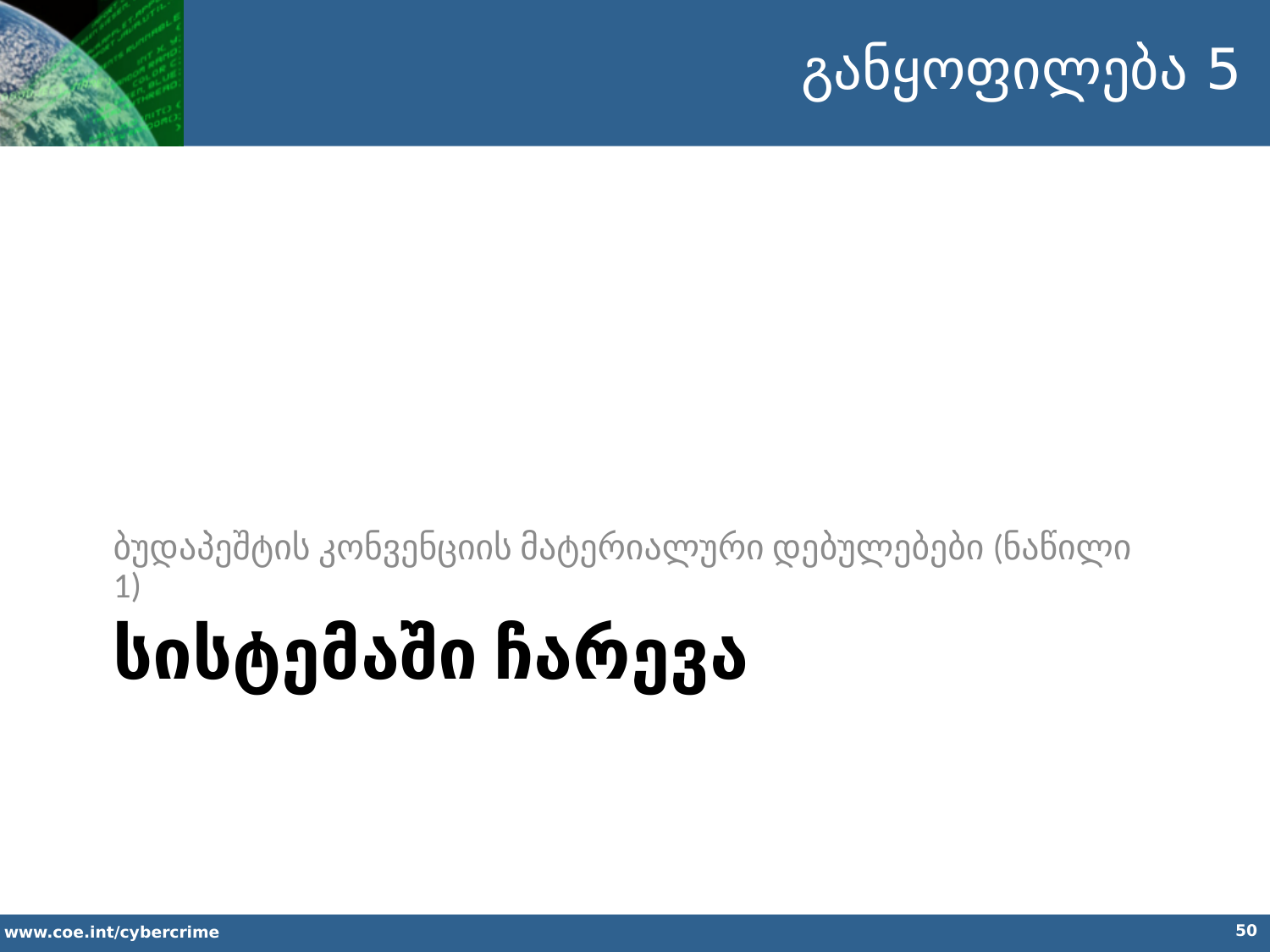

განყოფილება 5
ბუდაპეშტის კონვენციის მატერიალური დებულებები (ნაწილი 1)
# სისტემაში ჩარევა